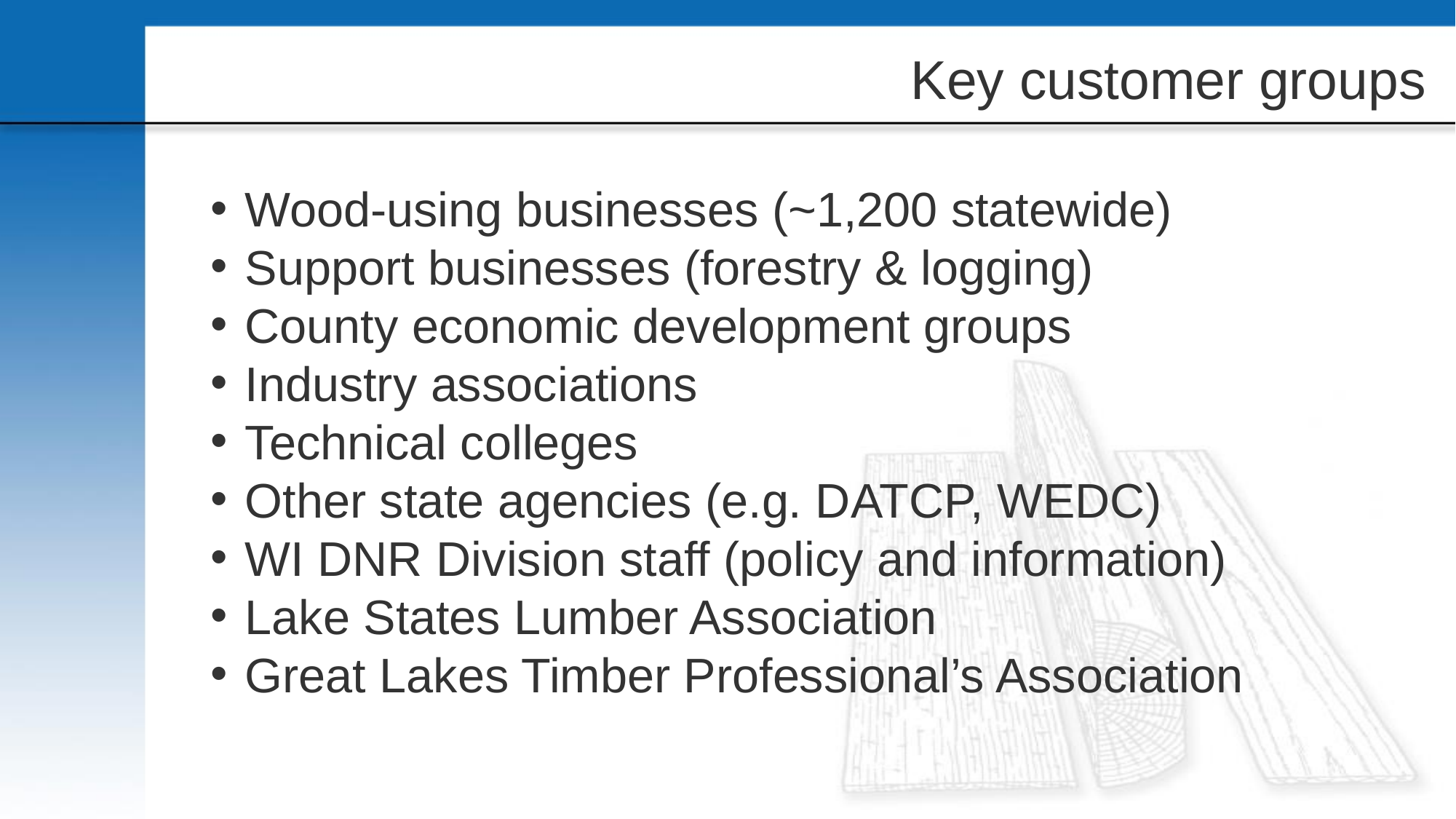

# Key customer groups
Wood-using businesses (~1,200 statewide)
Support businesses (forestry & logging)
County economic development groups
Industry associations
Technical colleges
Other state agencies (e.g. DATCP, WEDC)
WI DNR Division staff (policy and information)
Lake States Lumber Association
Great Lakes Timber Professional’s Association